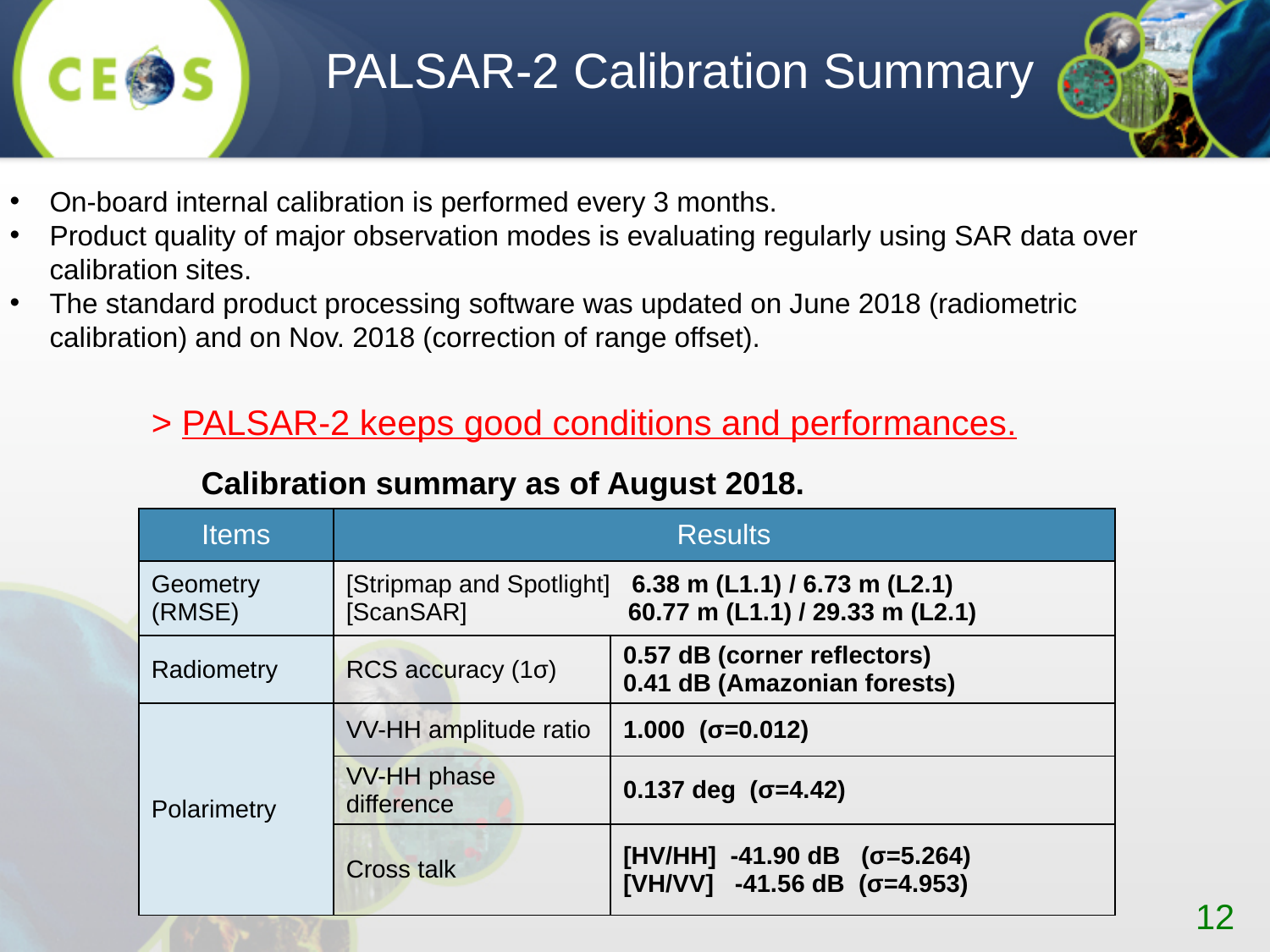

PALSAR-2 Calibration Summary
On-board internal calibration is performed every 3 months.
Product quality of major observation modes is evaluating regularly using SAR data over calibration sites.
The standard product processing software was updated on June 2018 (radiometric calibration) and on Nov. 2018 (correction of range offset).

> PALSAR-2 keeps good conditions and performances.
Calibration summary as of August 2018.
| Items | Results |  |
| --- | --- | --- |
| Geometry (RMSE) | [Stripmap and Spotlight] 6.38 m (L1.1) / 6.73 m (L2.1) [ScanSAR] 60.77 m (L1.1) / 29.33 m (L2.1) |  |
| Radiometry | RCS accuracy (1σ) | 0.57 dB (corner reflectors) 0.41 dB (Amazonian forests) |
| Polarimetry | VV-HH amplitude ratio | 1.000 (σ=0.012) |
|  | VV-HH phase difference | 0.137 deg (σ=4.42) |
|  | Cross talk | [HV/HH] -41.90 dB (σ=5.264) [VH/VV] -41.56 dB (σ=4.953) |
12